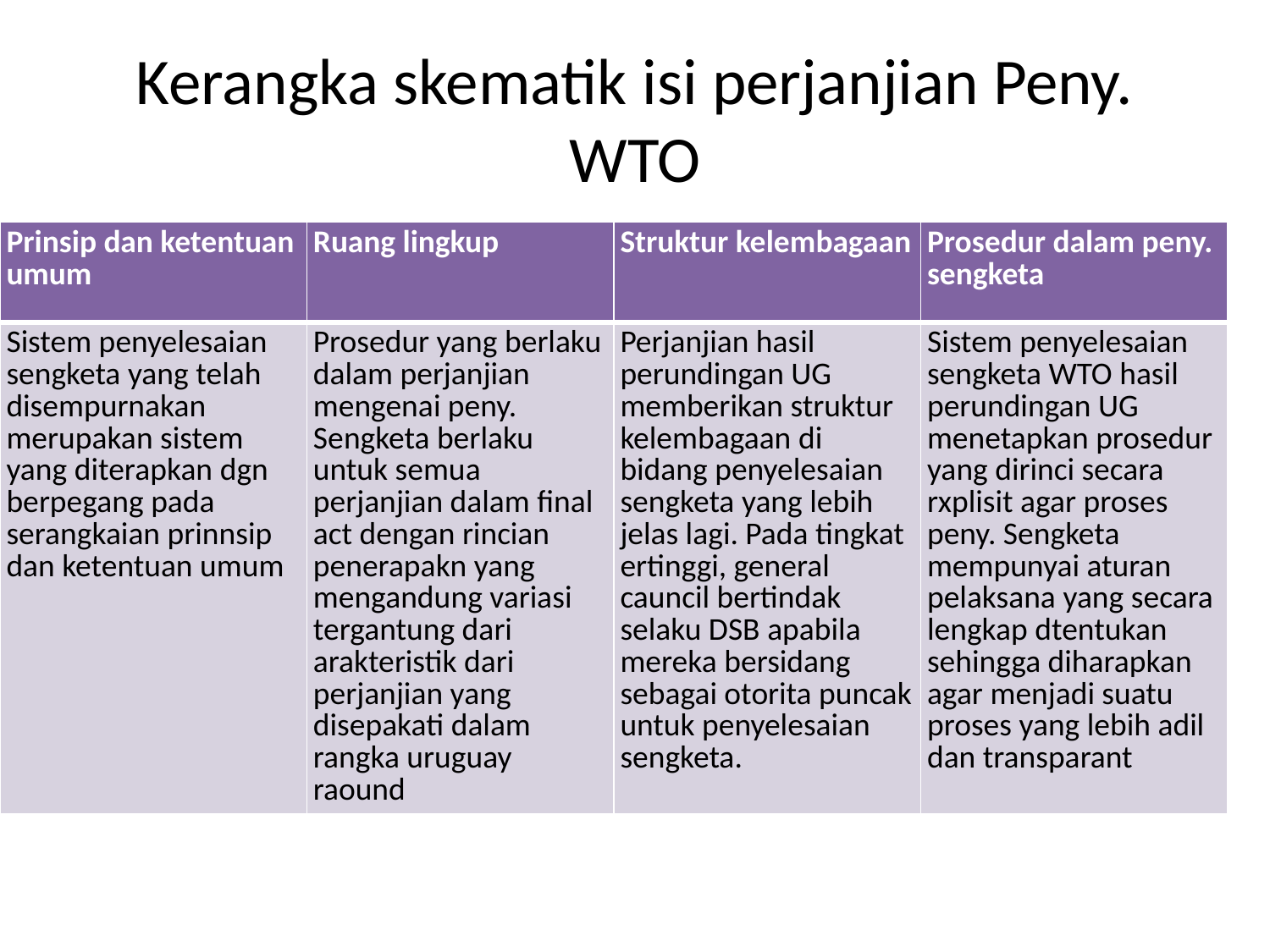

# Kerangka skematik isi perjanjian Peny. WTO
| Prinsip dan ketentuan umum | Ruang lingkup | Struktur kelembagaan | Prosedur dalam peny. sengketa |
| --- | --- | --- | --- |
| Sistem penyelesaian sengketa yang telah disempurnakan merupakan sistem yang diterapkan dgn berpegang pada serangkaian prinnsip dan ketentuan umum | Prosedur yang berlaku dalam perjanjian mengenai peny. Sengketa berlaku untuk semua perjanjian dalam final act dengan rincian penerapakn yang mengandung variasi tergantung dari arakteristik dari perjanjian yang disepakati dalam rangka uruguay raound | Perjanjian hasil perundingan UG memberikan struktur kelembagaan di bidang penyelesaian sengketa yang lebih jelas lagi. Pada tingkat ertinggi, general cauncil bertindak selaku DSB apabila mereka bersidang sebagai otorita puncak untuk penyelesaian sengketa. | Sistem penyelesaian sengketa WTO hasil perundingan UG menetapkan prosedur yang dirinci secara rxplisit agar proses peny. Sengketa mempunyai aturan pelaksana yang secara lengkap dtentukan sehingga diharapkan agar menjadi suatu proses yang lebih adil dan transparant |